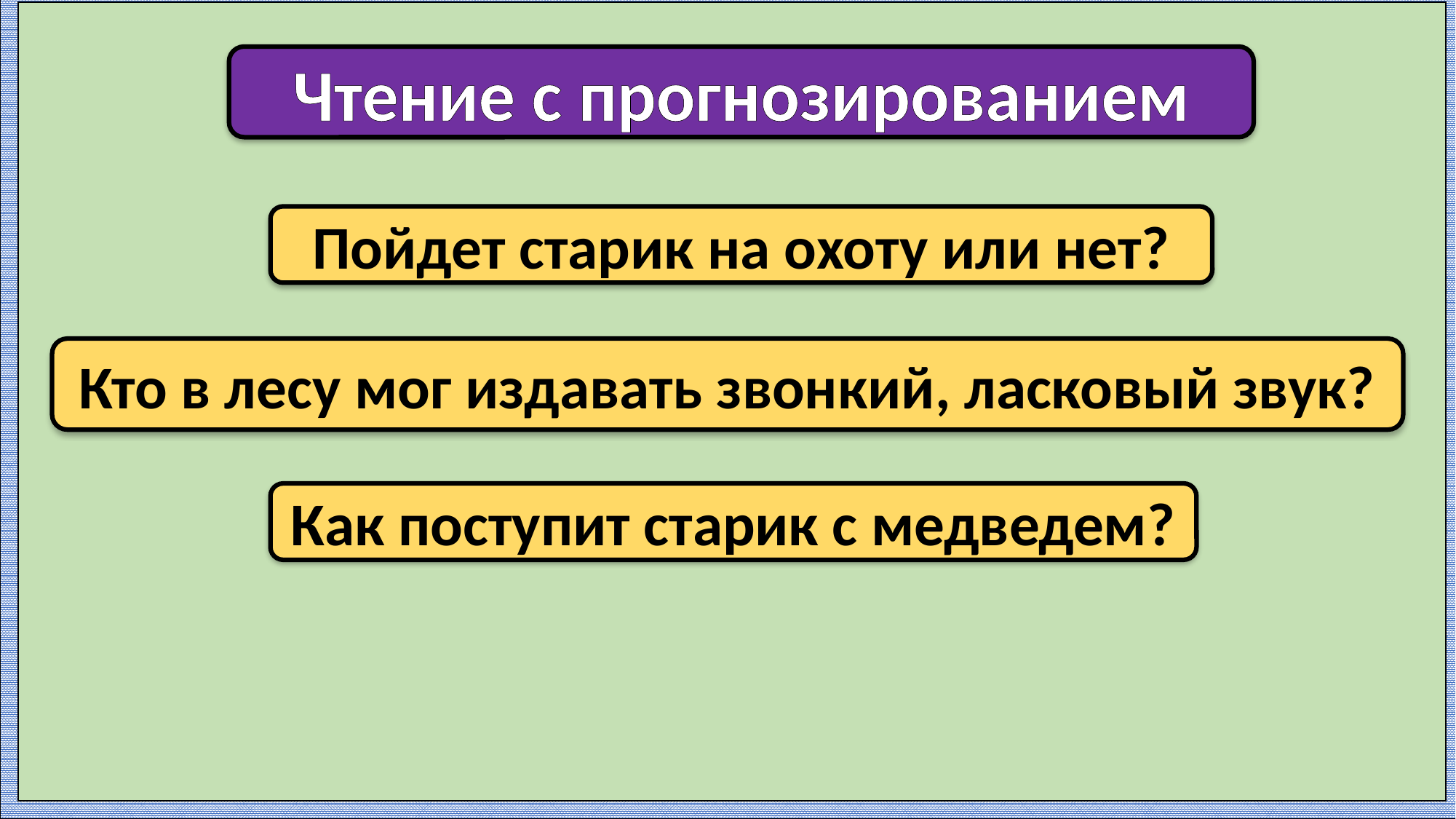

Чтение с прогнозированием
Пойдет старик на охоту или нет?
Кто в лесу мог издавать звонкий, ласковый звук?
Как поступит старик с медведем?